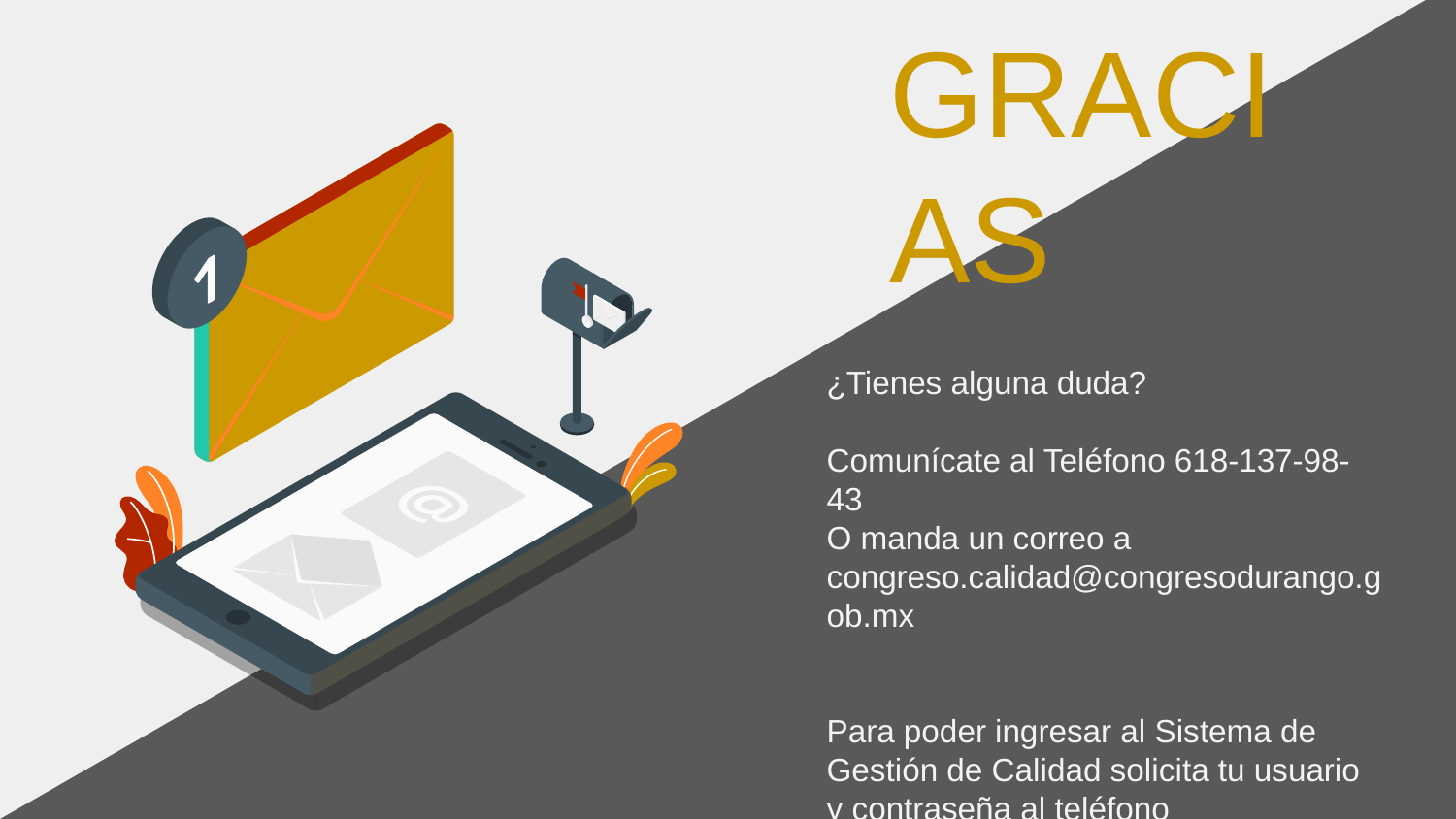

# GRACIAS
¿Tienes alguna duda?

Comunícate al Teléfono 618-137-98-43
O manda un correo a
congreso.calidad@congresodurango.gob.mx

Para poder ingresar al Sistema de Gestión de Calidad solicita tu usuario y contraseña al teléfono
618-137-98-43